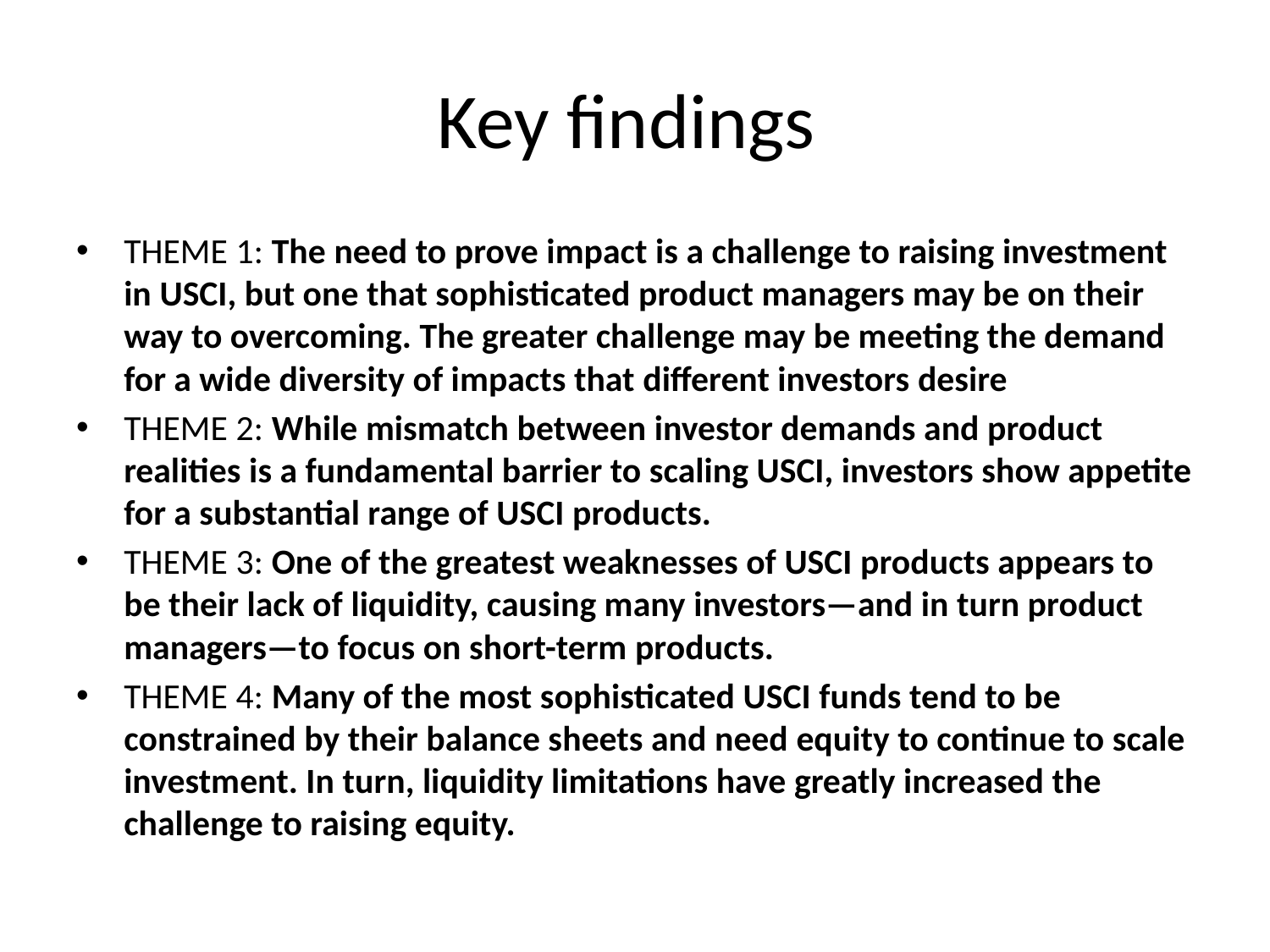

# Key findings
THEME 1: The need to prove impact is a challenge to raising investment in USCI, but one that sophisticated product managers may be on their way to overcoming. The greater challenge may be meeting the demand for a wide diversity of impacts that different investors desire
THEME 2: While mismatch between investor demands and product realities is a fundamental barrier to scaling USCI, investors show appetite for a substantial range of USCI products.
THEME 3: One of the greatest weaknesses of USCI products appears to be their lack of liquidity, causing many investors—and in turn product managers—to focus on short-term products.
THEME 4: Many of the most sophisticated USCI funds tend to be constrained by their balance sheets and need equity to continue to scale investment. In turn, liquidity limitations have greatly increased the challenge to raising equity.